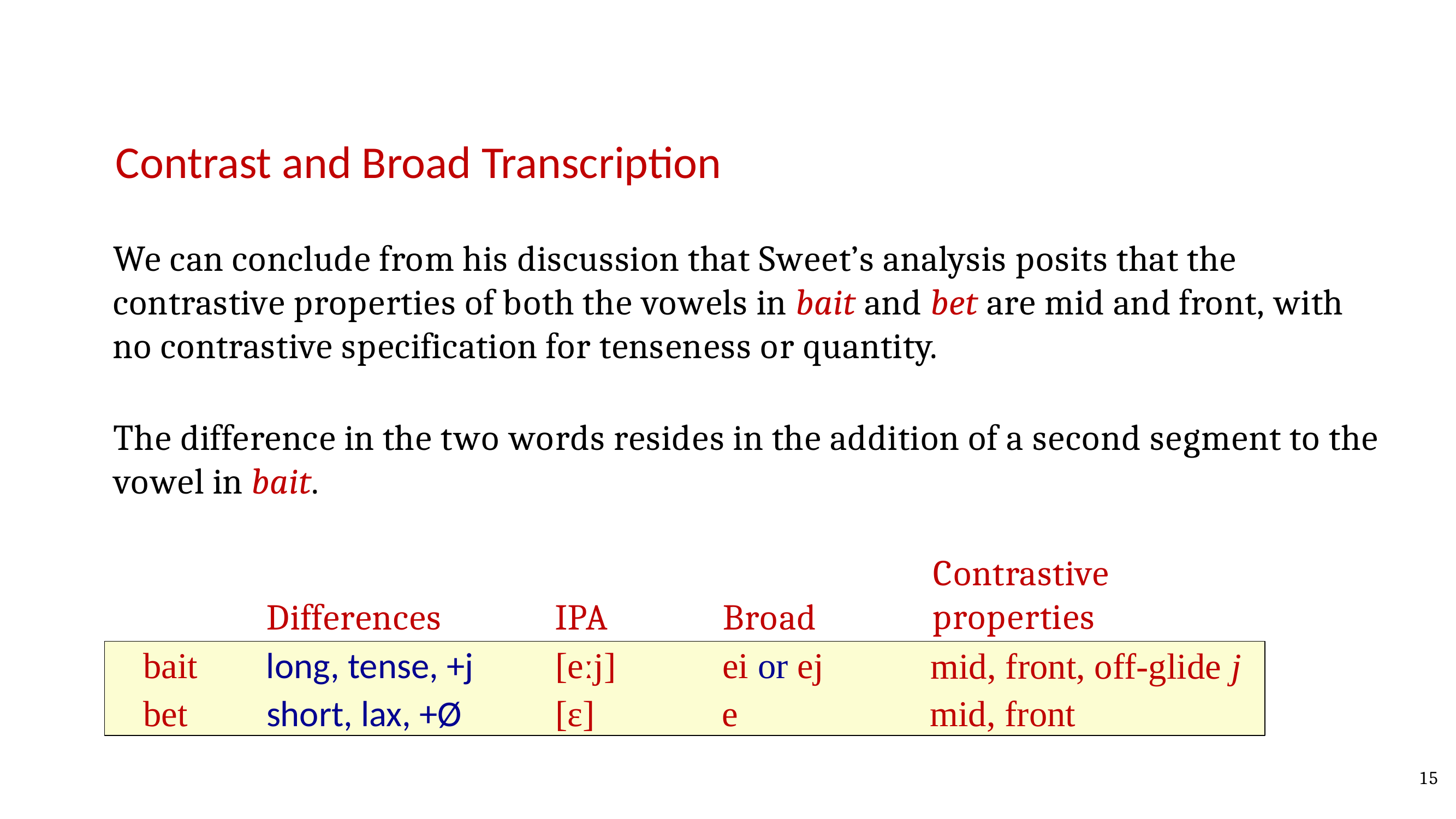

Contrast and Broad Transcription
We can conclude from his discussion that Sweet’s analysis posits that the contrastive properties of both the vowels in bait and bet are mid and front, with no contrastive specification for tenseness or quantity.
The difference in the two words resides in the addition of a second segment to the vowel in bait.
Contrastive
properties
mid, front, off-glide j
mid, front
Differences
IPA
[eːj]
[ɛ]
Broad
ei or ej
e
bait
long, tense, +j

bet
short, lax, +Ø
15